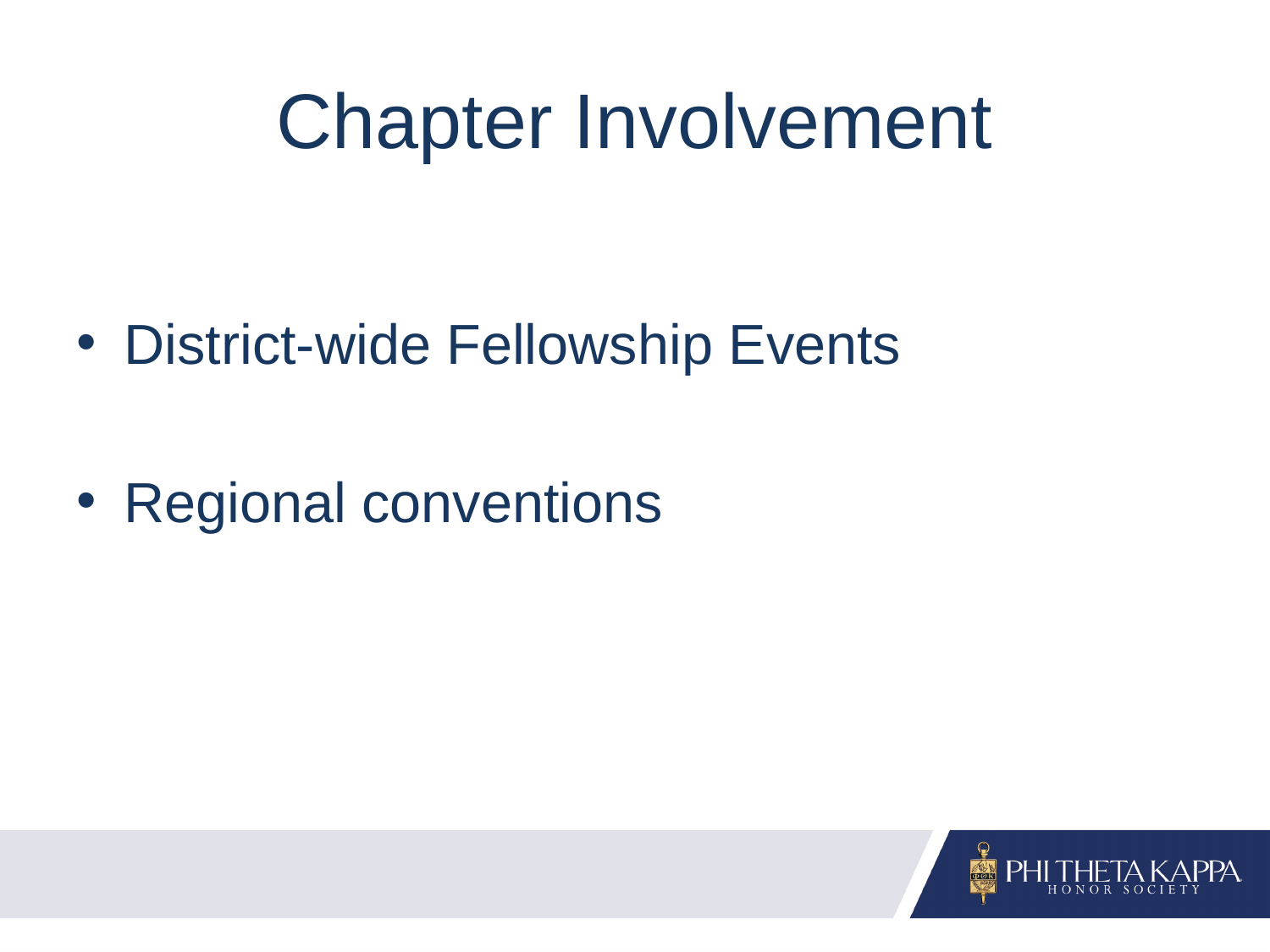

# Chapter Involvement

District-wide Fellowship Events

Regional conventions